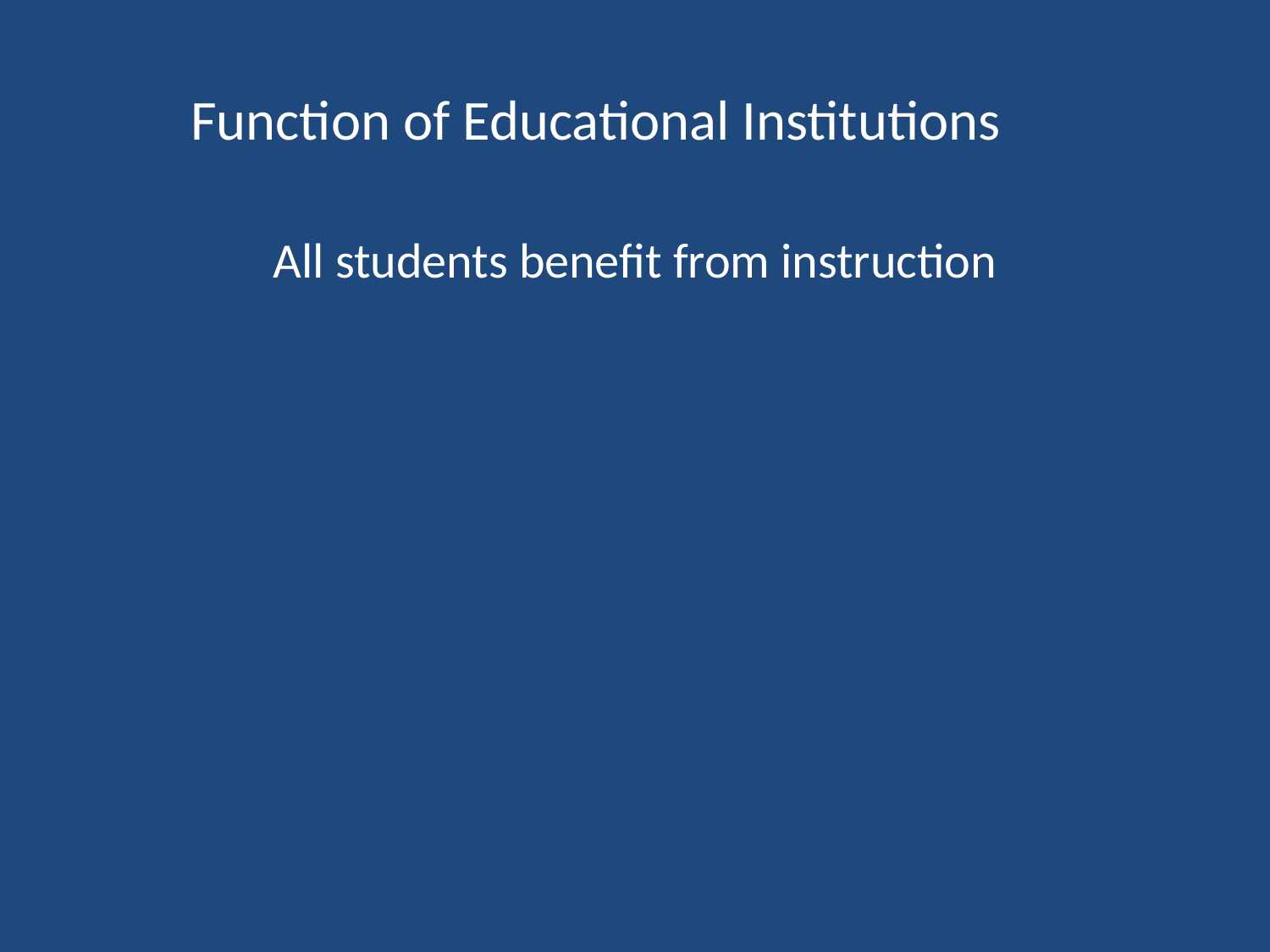

# Function of Educational Institutions
All students benefit from instruction